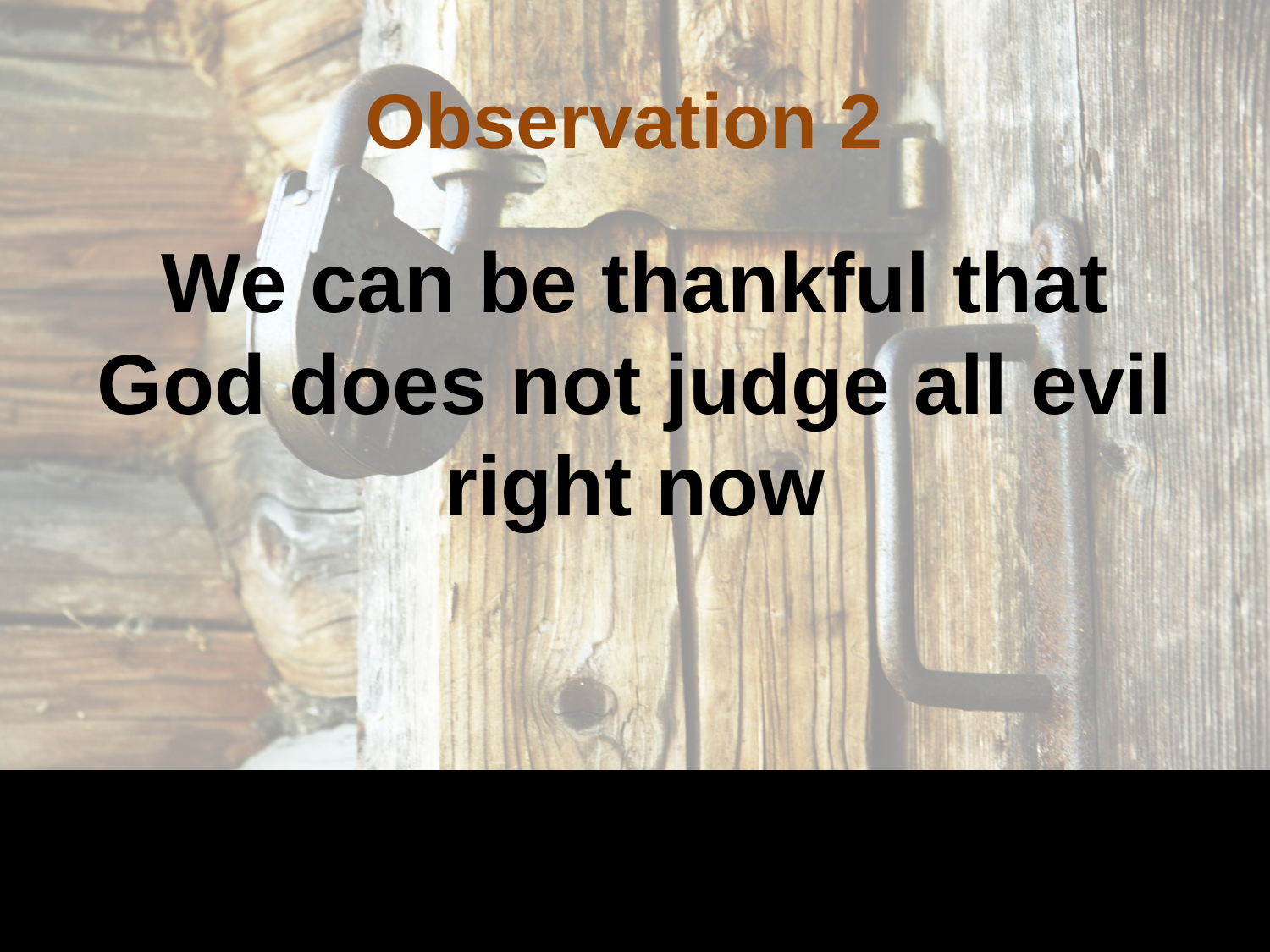

# Observation 2
We can be thankful that God does not judge all evil right now